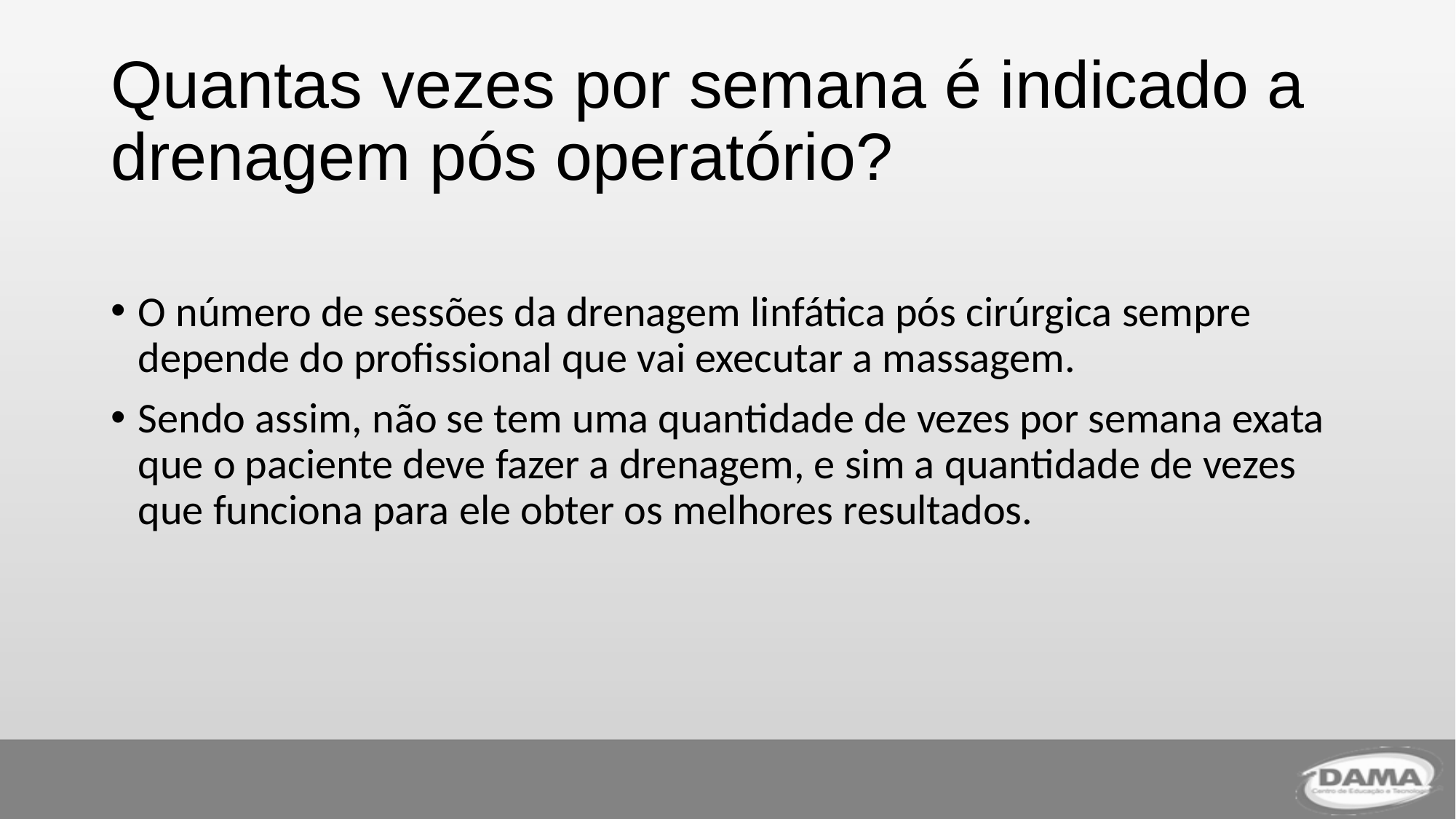

# Quantas vezes por semana é indicado a drenagem pós operatório?

O número de sessões da drenagem linfática pós cirúrgica sempre depende do profissional que vai executar a massagem.
Sendo assim, não se tem uma quantidade de vezes por semana exata que o paciente deve fazer a drenagem, e sim a quantidade de vezes que funciona para ele obter os melhores resultados.